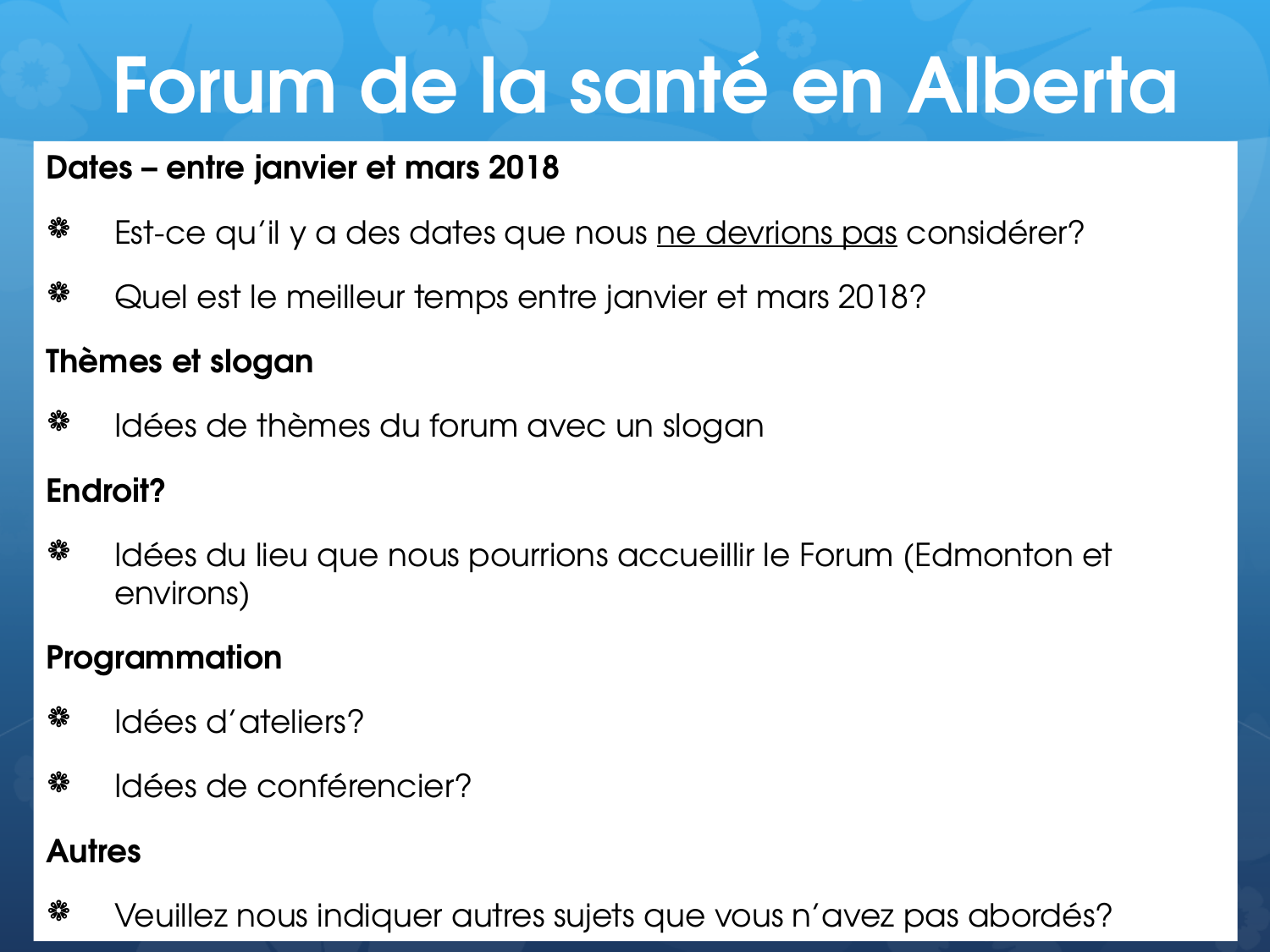

# Forum de la santé en Alberta
Dates – entre janvier et mars 2018
Est-ce qu’il y a des dates que nous ne devrions pas considérer?
Quel est le meilleur temps entre janvier et mars 2018?
Thèmes et slogan
Idées de thèmes du forum avec un slogan
Endroit?
Idées du lieu que nous pourrions accueillir le Forum (Edmonton et environs)
Programmation
Idées d’ateliers?
Idées de conférencier?
Autres
Veuillez nous indiquer autres sujets que vous n’avez pas abordés?